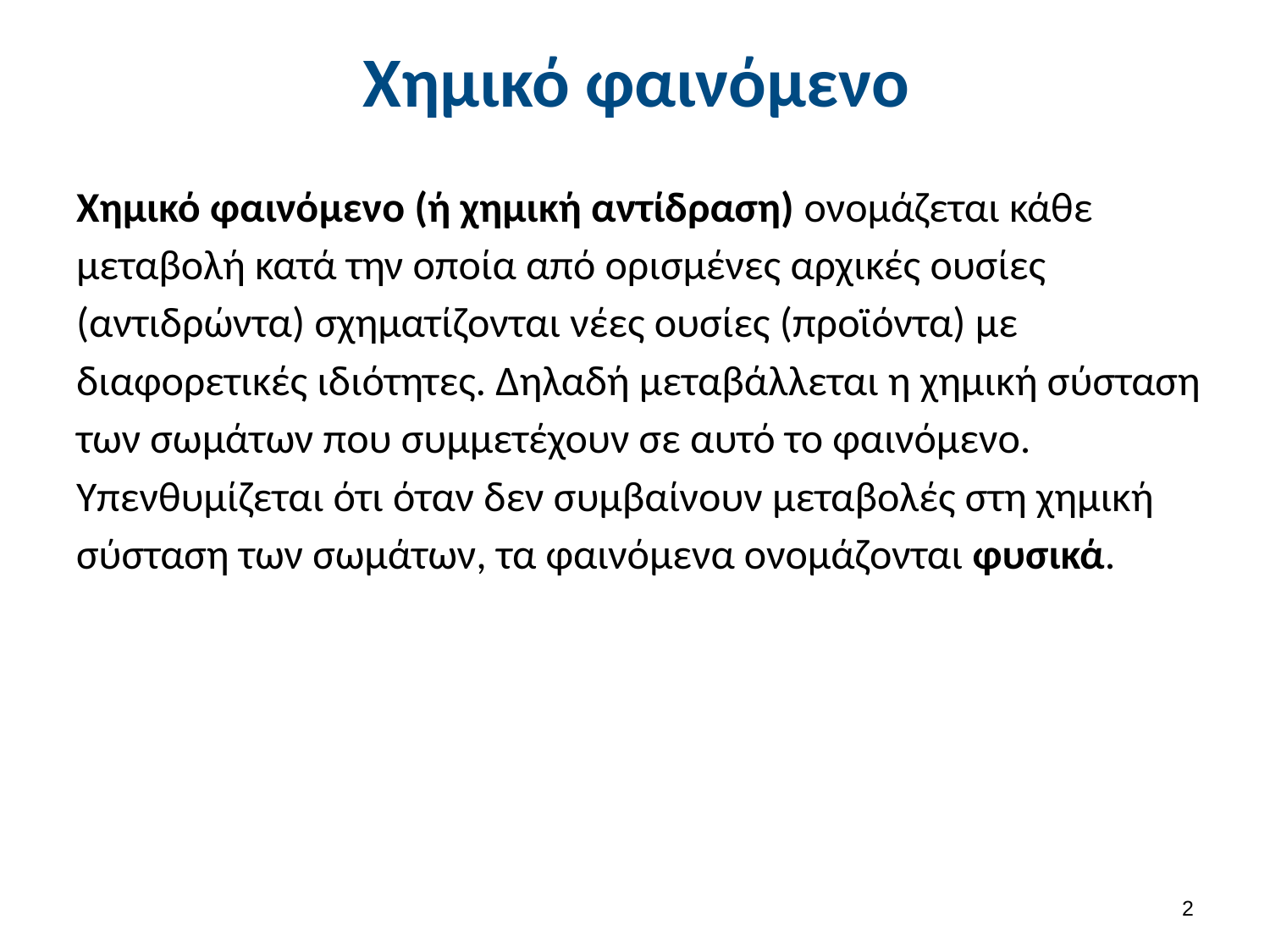

# Χημικό φαινόμενο
Χημικό φαινόμενο (ή χημική αντίδραση) ονομάζεται κάθε μεταβολή κατά την οποία από ορισμένες αρχικές ουσίες (αντιδρώντα) σχηματίζονται νέες ουσίες (προϊόντα) με διαφορετικές ιδιότητες. Δηλαδή μεταβάλλεται η χημική σύσταση των σωμάτων που συμμετέχουν σε αυτό το φαινόμενο. Υπενθυμίζεται ότι όταν δεν συμβαίνουν μεταβολές στη χημική σύσταση των σωμάτων, τα φαινόμενα ονομάζονται φυσικά.
2